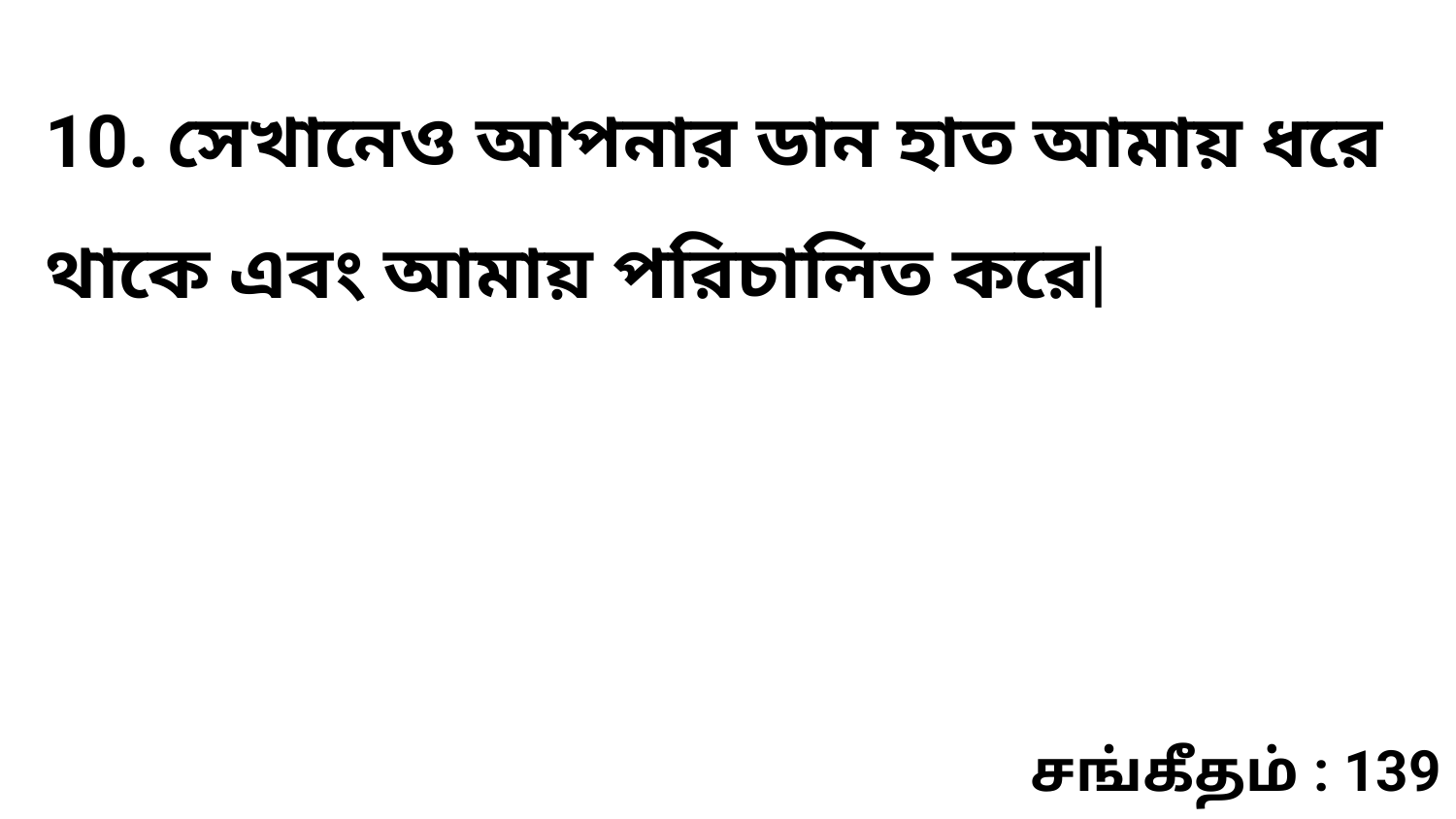

10. সেখানেও আপনার ডান হাত আমায় ধরে থাকে এবং আমায় পরিচালিত করে|
சங்கீதம் : 139